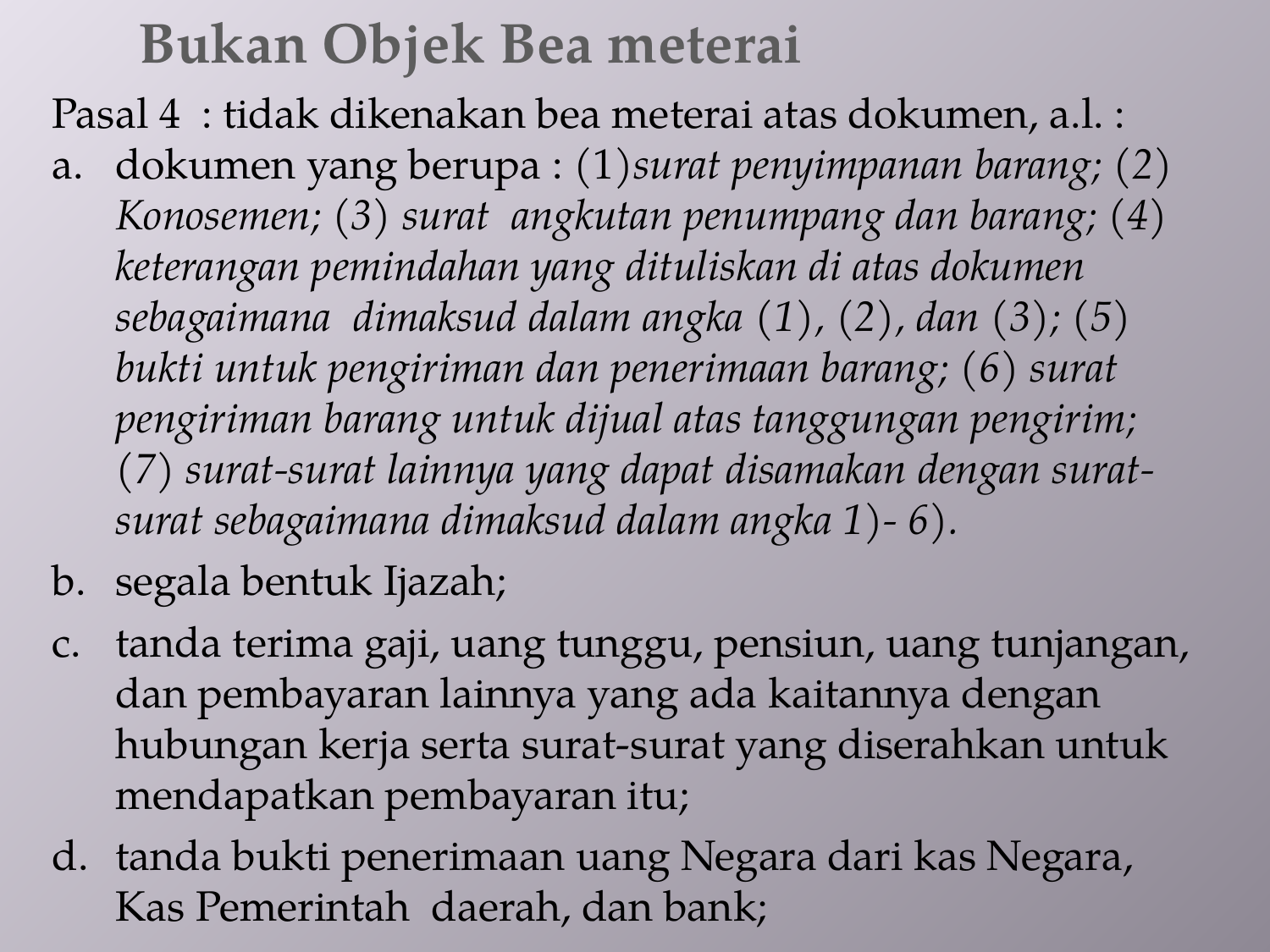

Bukan Objek Bea meterai
Pasal 4  : tidak dikenakan bea meterai atas dokumen, a.l. :
dokumen yang berupa : (1)surat penyimpanan barang; (2) Konosemen; (3) surat  angkutan penumpang dan barang; (4) keterangan pemindahan yang dituliskan di atas dokumen sebagaimana  dimaksud dalam angka (1), (2), dan (3); (5) bukti untuk pengiriman dan penerimaan barang; (6) surat pengiriman barang untuk dijual atas tanggungan pengirim; (7) surat-surat lainnya yang dapat disamakan dengan surat-surat sebagaimana dimaksud dalam angka 1)- 6).
segala bentuk Ijazah;
tanda terima gaji, uang tunggu, pensiun, uang tunjangan, dan pembayaran lainnya yang ada kaitannya dengan hubungan kerja serta surat-surat yang diserahkan untuk mendapatkan pembayaran itu;
tanda bukti penerimaan uang Negara dari kas Negara, Kas Pemerintah  daerah, dan bank;